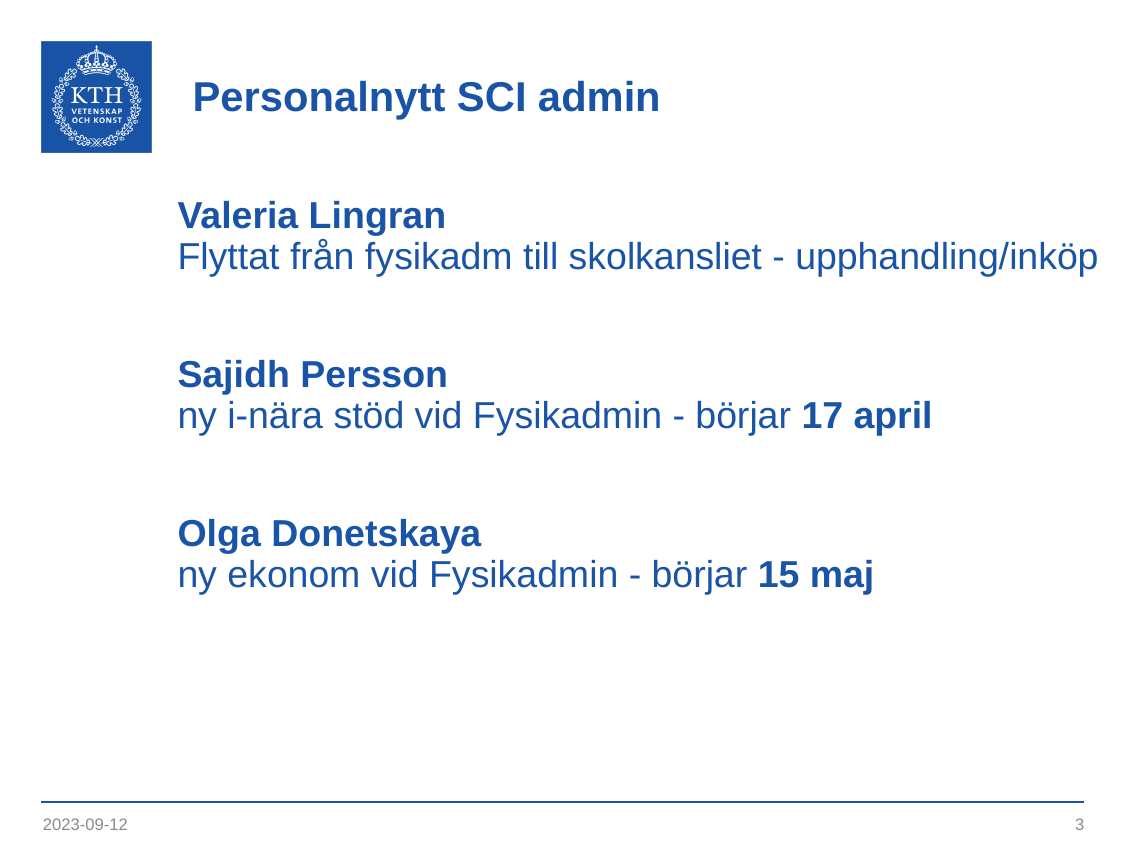

# Personalnytt SCI admin
Valeria Lingran
Flyttat från fysikadm till skolkansliet - upphandling/inköp

Sajidh Persson
ny i-nära stöd vid Fysikadmin - börjar 17 april

Olga Donetskaya
ny ekonom vid Fysikadmin - börjar 15 maj
2023-09-12

3